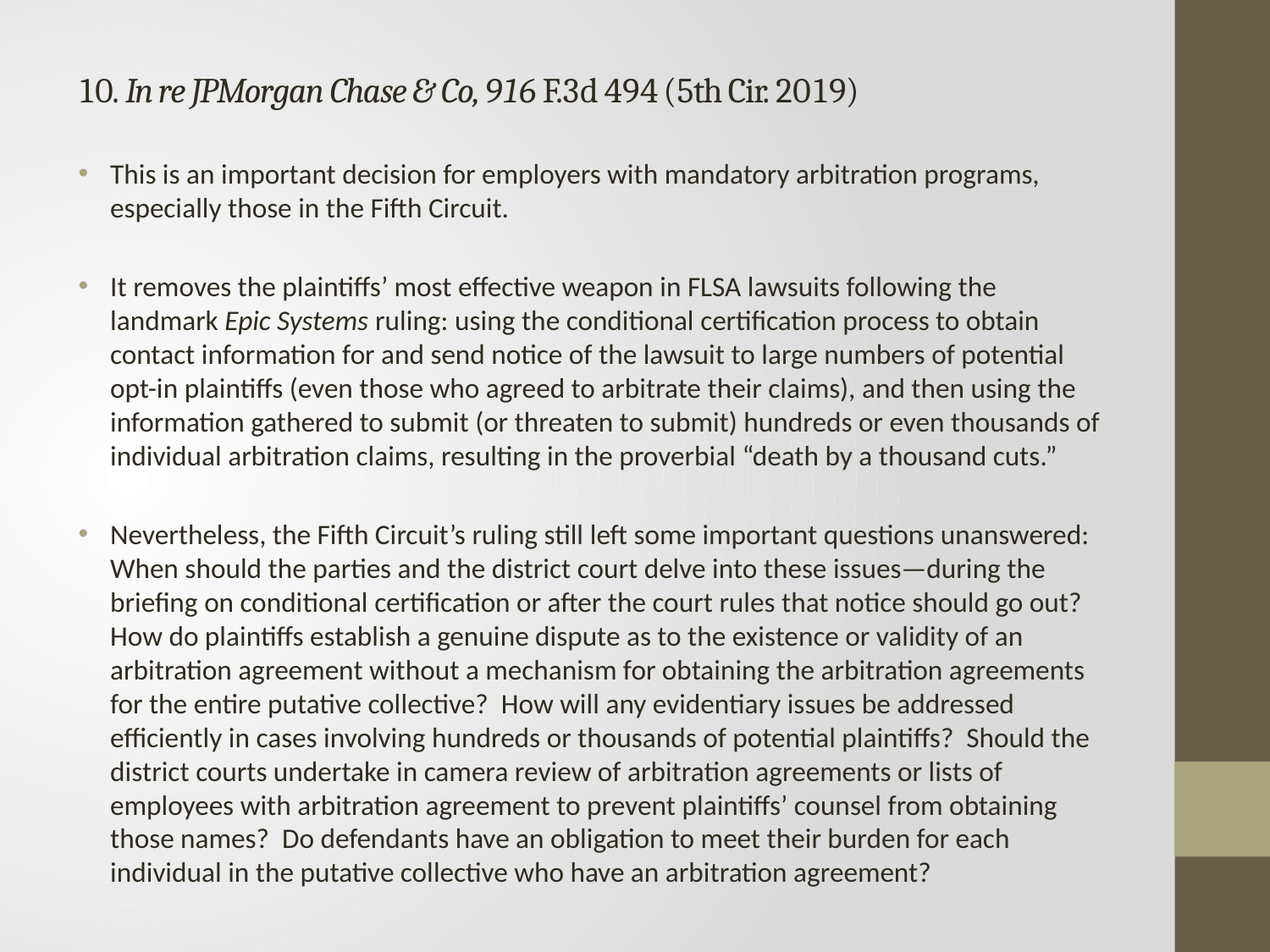

# 10. In re JPMorgan Chase & Co, 916 F.3d 494 (5th Cir. 2019)
This is an important decision for employers with mandatory arbitration programs, especially those in the Fifth Circuit.

It removes the plaintiffs’ most effective weapon in FLSA lawsuits following the landmark Epic Systems ruling: using the conditional certification process to obtain contact information for and send notice of the lawsuit to large numbers of potential opt-in plaintiffs (even those who agreed to arbitrate their claims), and then using the information gathered to submit (or threaten to submit) hundreds or even thousands of individual arbitration claims, resulting in the proverbial “death by a thousand cuts.”

Nevertheless, the Fifth Circuit’s ruling still left some important questions unanswered: When should the parties and the district court delve into these issues—during the briefing on conditional certification or after the court rules that notice should go out? How do plaintiffs establish a genuine dispute as to the existence or validity of an arbitration agreement without a mechanism for obtaining the arbitration agreements for the entire putative collective?  How will any evidentiary issues be addressed efficiently in cases involving hundreds or thousands of potential plaintiffs?  Should the district courts undertake in camera review of arbitration agreements or lists of employees with arbitration agreement to prevent plaintiffs’ counsel from obtaining those names?  Do defendants have an obligation to meet their burden for each individual in the putative collective who have an arbitration agreement?